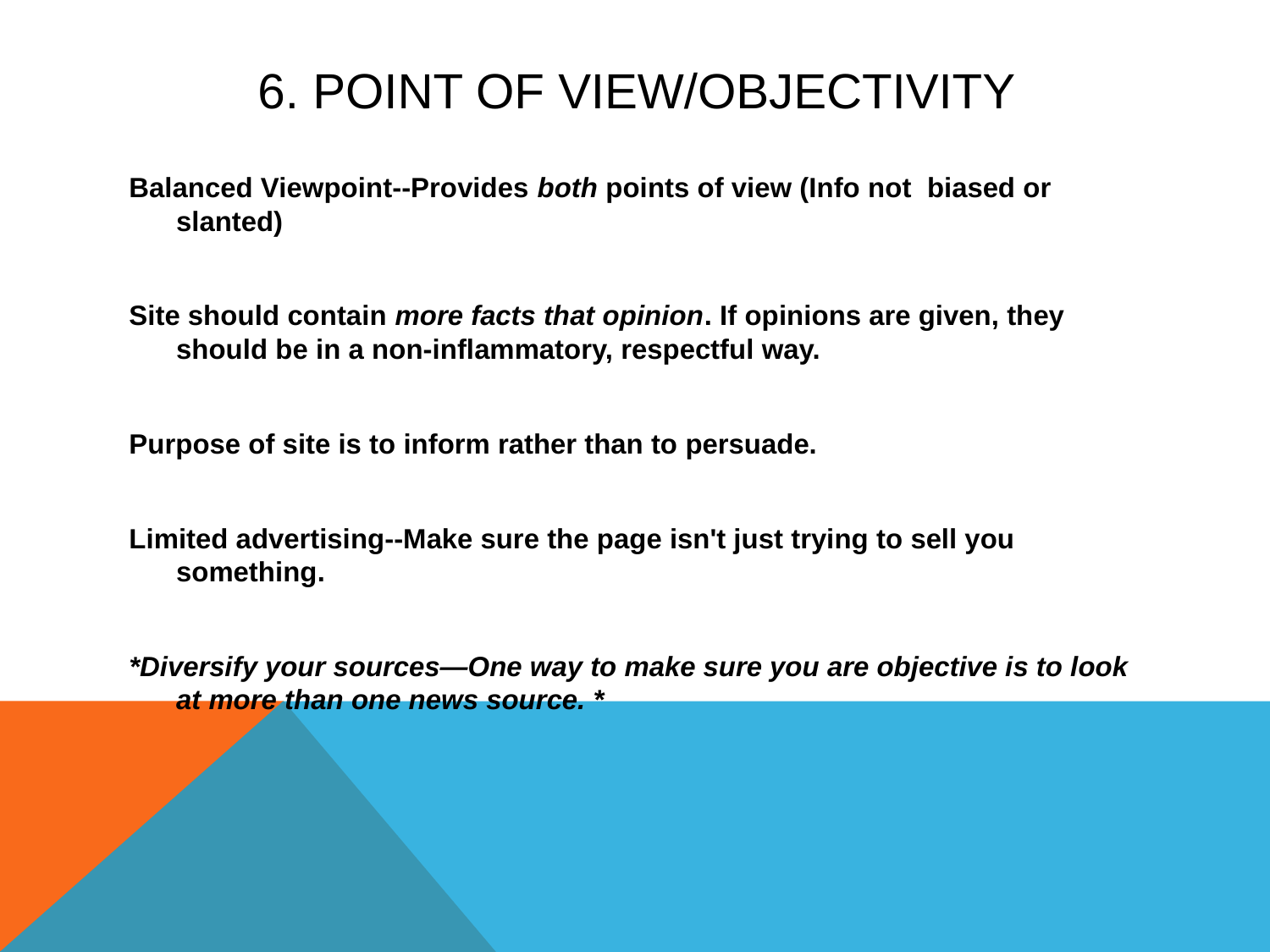

# 6. Point of view/objectivity

Balanced Viewpoint--Provides both points of view (Info not  biased or slanted)

Site should contain more facts that opinion. If opinions are given, they should be in a non-inflammatory, respectful way.

Purpose of site is to inform rather than to persuade.

Limited advertising--Make sure the page isn't just trying to sell you something.

*Diversify your sources—One way to make sure you are objective is to look at more than one news source. *